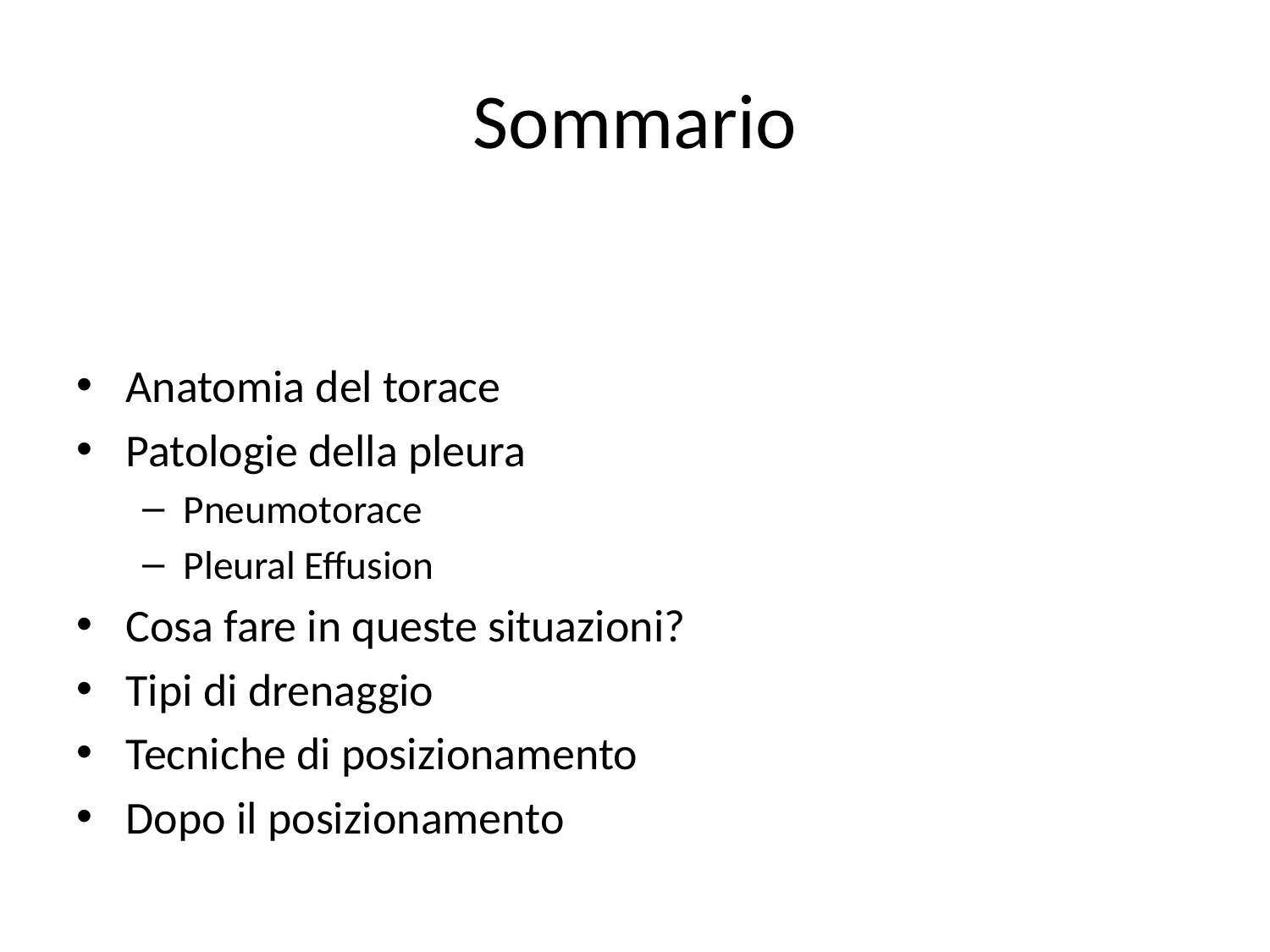

# Sommario

Anatomia del torace
Patologie della pleura
Pneumotorace
Pleural Effusion
Cosa fare in queste situazioni?
Tipi di drenaggio
Tecniche di posizionamento
Dopo il posizionamento